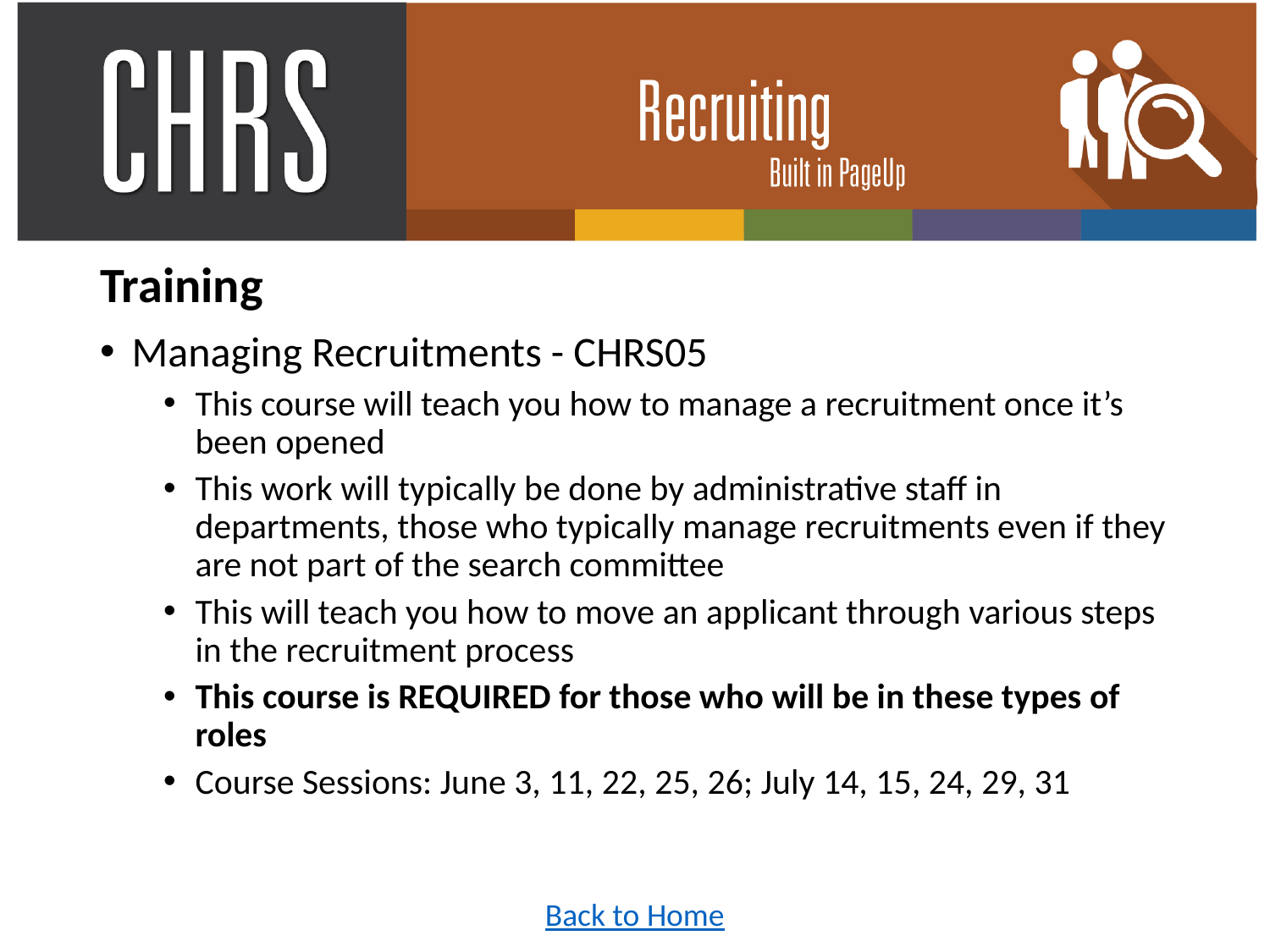

Training
Managing Recruitments - CHRS05
This course will teach you how to manage a recruitment once it’s been opened
This work will typically be done by administrative staff in departments, those who typically manage recruitments even if they are not part of the search committee
This will teach you how to move an applicant through various steps in the recruitment process
This course is REQUIRED for those who will be in these types of roles
Course Sessions: June 3, 11, 22, 25, 26; July 14, 15, 24, 29, 31

Back to Home